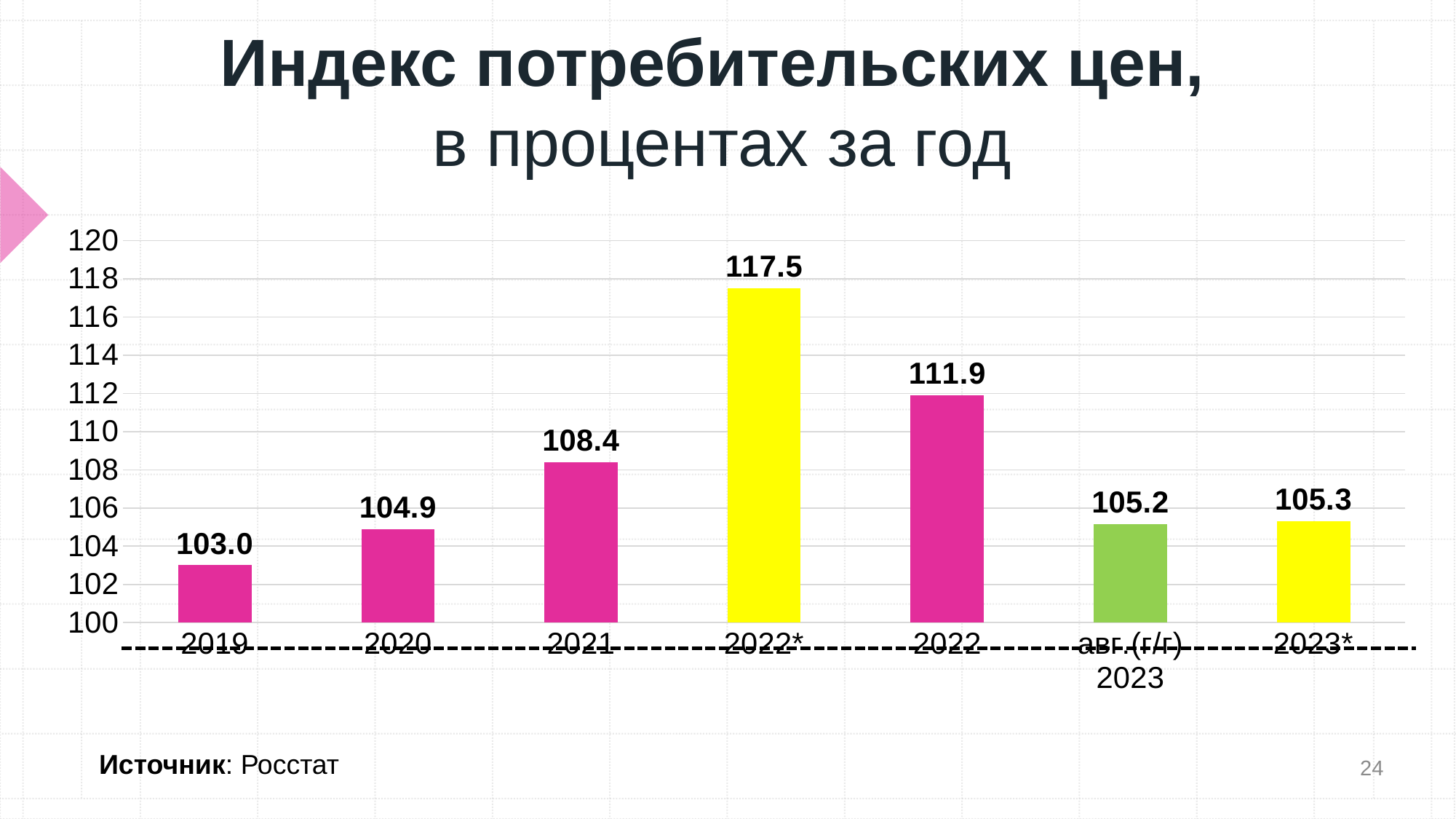

# Индекс потребительских цен, в процентах за год

### Chart

| Category | 105,2 |
|---|---|
| 2019 | 103.0 |
| 2020 | 104.9 |
| 2021 | 108.4 |
| 2022* | 117.5 |
| 2022 | 111.9 |
| авг.(г/г) 2023 | 105.14999999999999 |
| 2023* | 105.3 |
Источник: Росстат
24